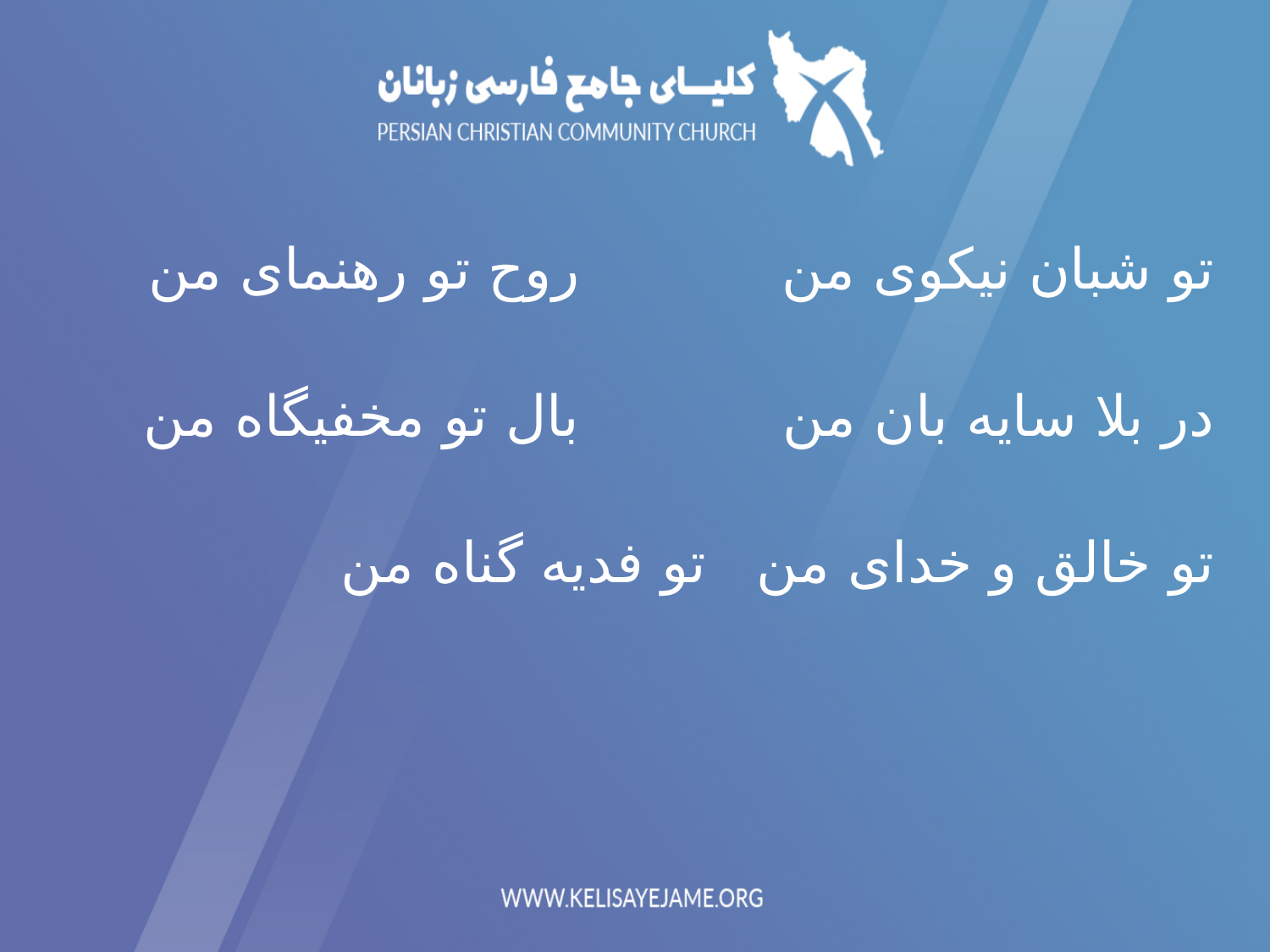

تو شبان نیکوی من			روح تو رهنمای من
در بلا سایه بان من			بال تو مخفیگاه من
تو خالق و خدای من		تو فدیه گناه من